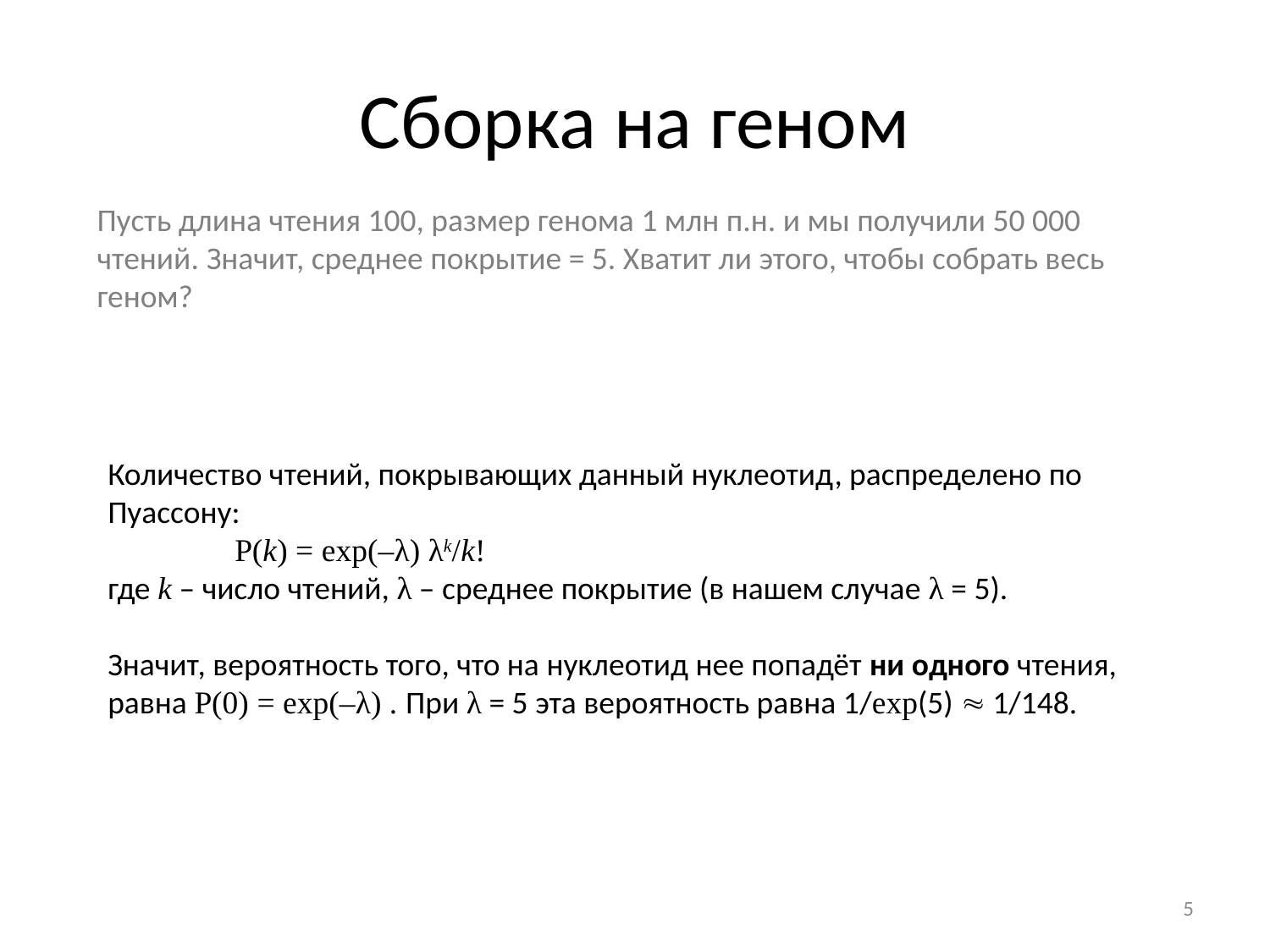

# Сборка на геном
Пусть длина чтения 100, размер генома 1 млн п.н. и мы получили 50 000 чтений. Значит, среднее покрытие = 5. Хватит ли этого, чтобы собрать весь геном?
Количество чтений, покрывающих данный нуклеотид, распределено по Пуассону:
 	P(k) = exp(–λ) λk/k!
где k – число чтений, λ – среднее покрытие (в нашем случае λ = 5).

Значит, вероятность того, что на нуклеотид нее попадёт ни одного чтения, равна P(0) = exp(–λ) . При λ = 5 эта вероятность равна 1/exp(5) ≈ 1/148.
5